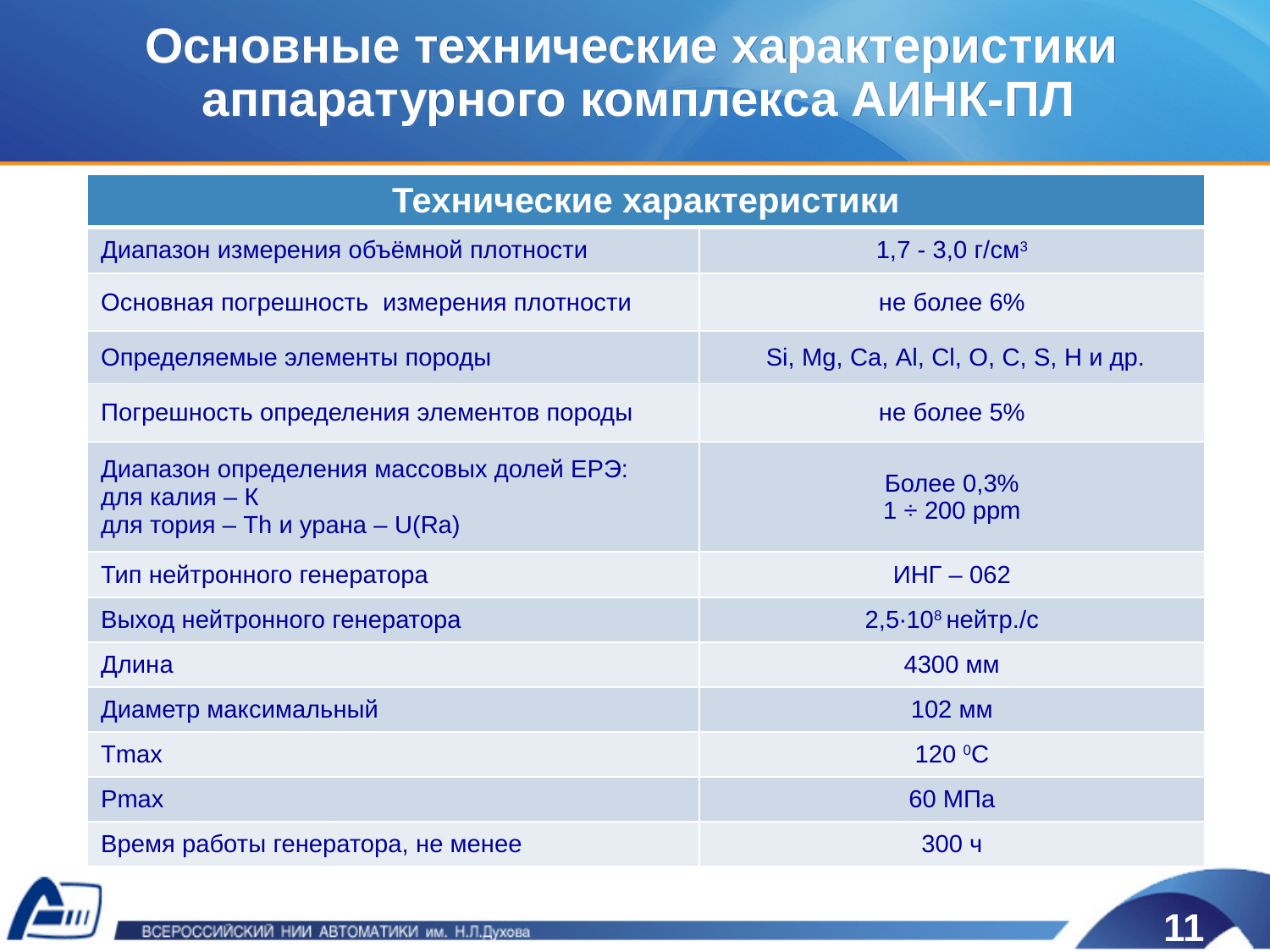

# Основные технические характеристики аппаратурного комплекса АИНК-ПЛ
| Технические характеристики |  |
| --- | --- |
| Диапазон измерения объёмной плотности | 1,7 - 3,0 г/см3 |
| Основная погрешность измерения плотности | не более 6% |
| Определяемые элементы породы | Si, Mg, Ca, Al, Cl, O, C, S, H и др. |
| Погрешность определения элементов породы | не более 5% |
| Диапазон определения массовых долей ЕРЭ: для калия – К для тория – Th и урана – U(Ra) | Более 0,3% 1 ÷ 200 ppm |
| Тип нейтронного генератора | ИНГ – 062 |
| Выход нейтронного генератора | 2,5∙108 нейтр./с |
| Длина | 4300 мм |
| Диаметр максимальный | 102 мм |
| Тmax | 120 0С |
| Рmax | 60 МПа |
| Время работы генератора, не менее | 300 ч |
11